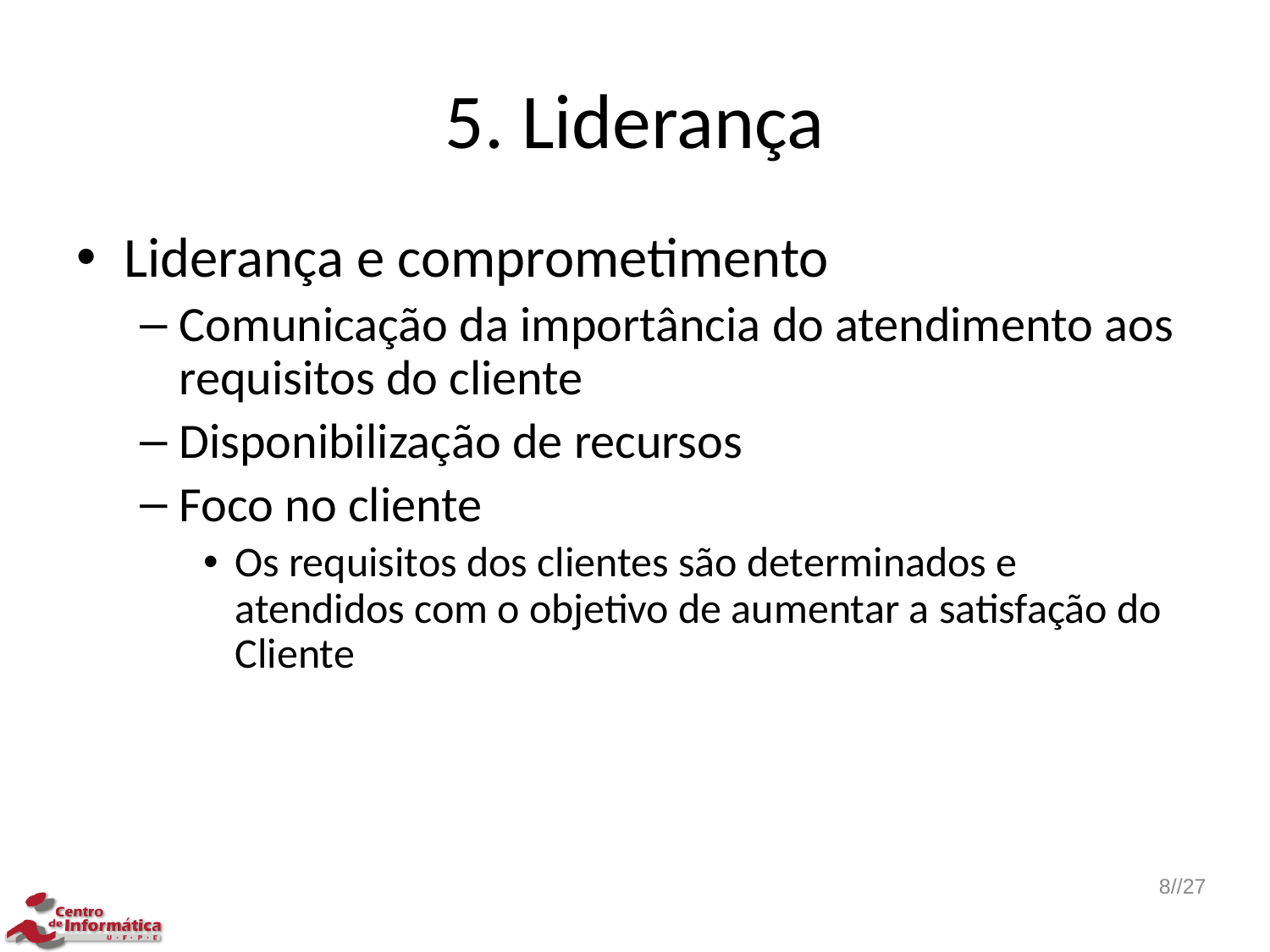

# 5. Liderança
Liderança e comprometimento
Comunicação da importância do atendimento aos requisitos do cliente
Disponibilização de recursos
Foco no cliente
Os requisitos dos clientes são determinados e atendidos com o objetivo de aumentar a satisfação do Cliente
8//27